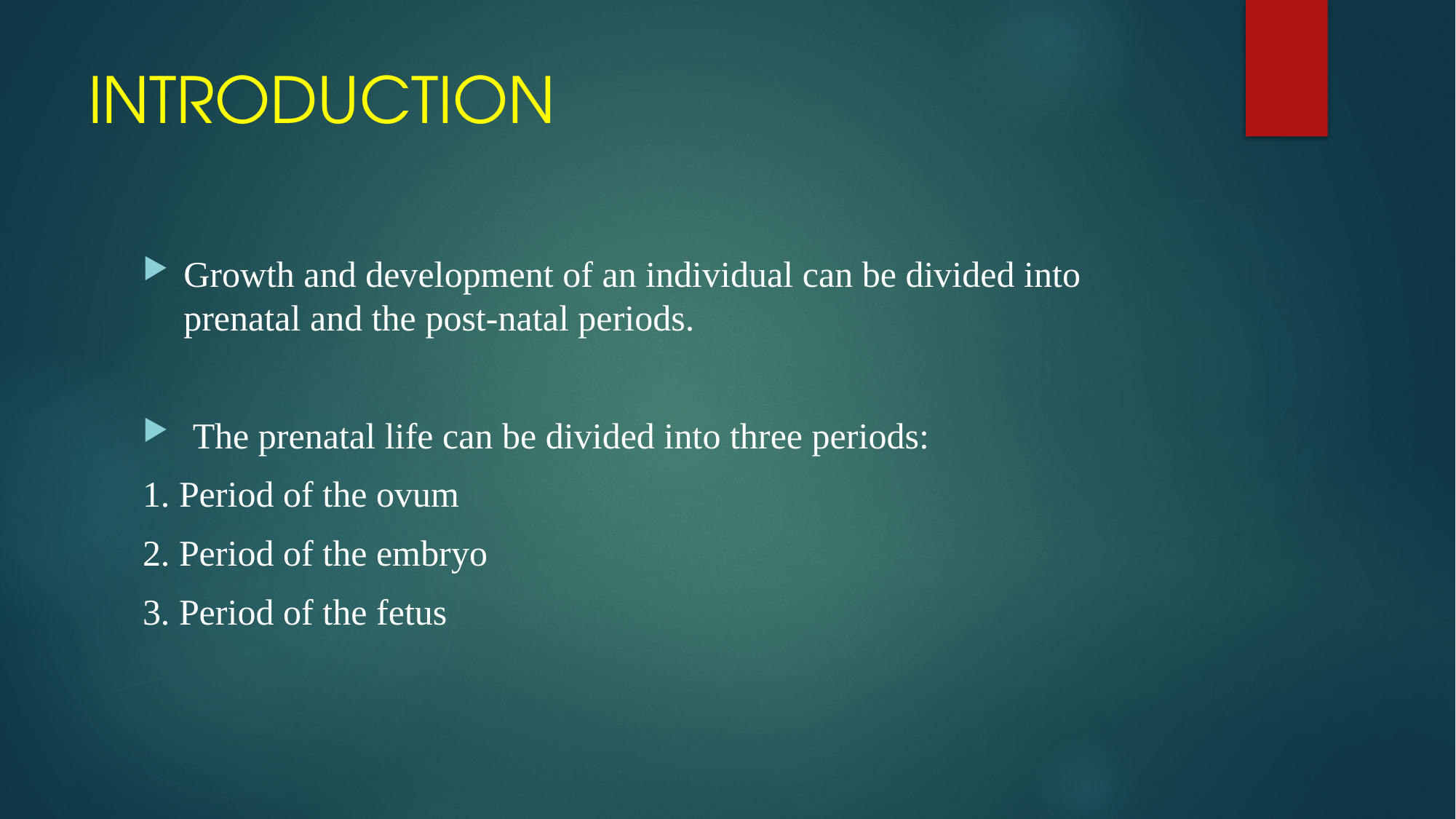

# INTRODUCTION
Growth and development of an individual can be divided into prenatal and the post-natal periods.

 The prenatal life can be divided into three periods:
1. Period of the ovum
2. Period of the embryo
3. Period of the fetus